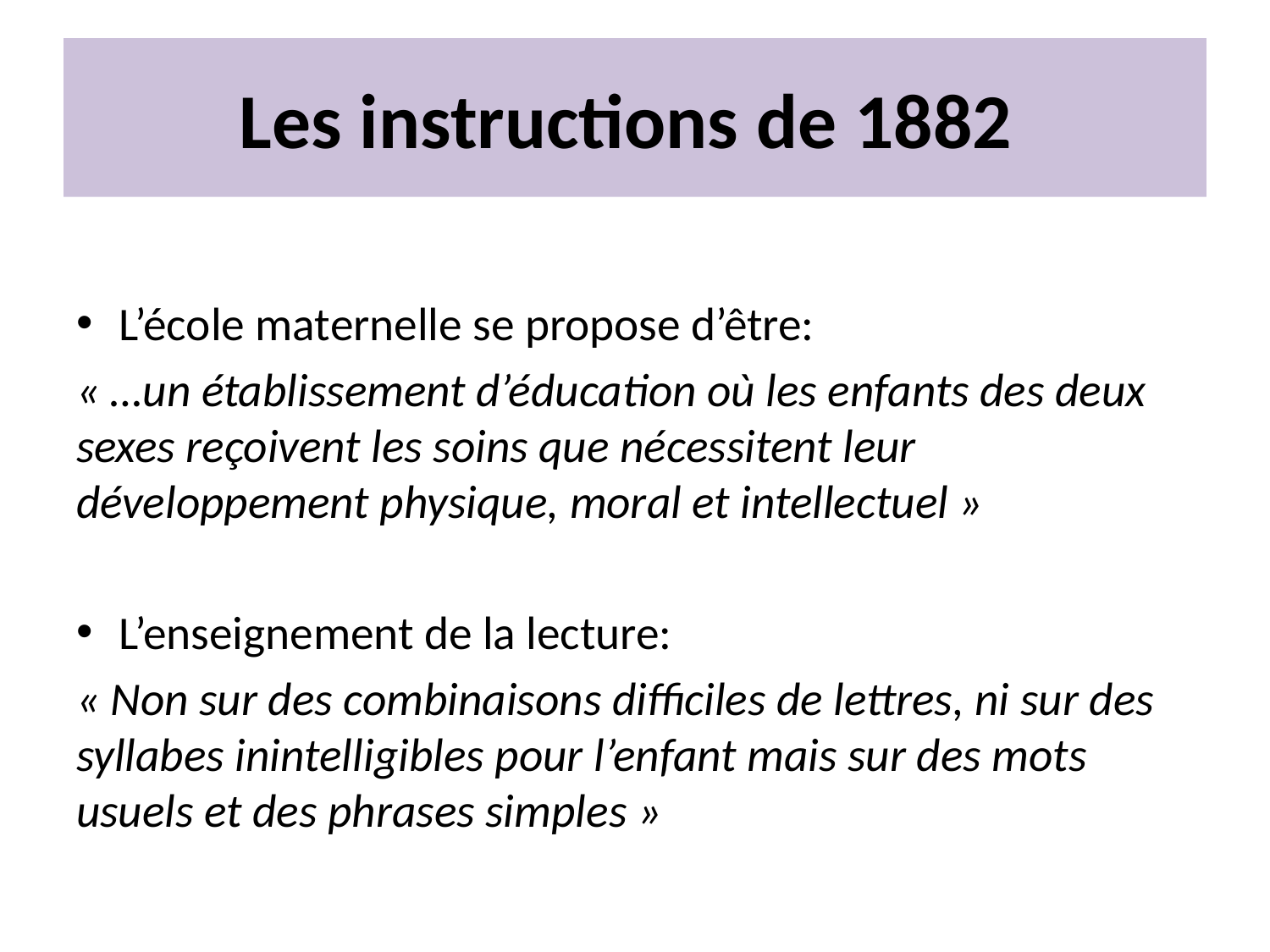

# Les instructions de 1882

L’école maternelle se propose d’être:
« …un établissement d’éducation où les enfants des deux sexes reçoivent les soins que nécessitent leur développement physique, moral et intellectuel »

L’enseignement de la lecture:
« Non sur des combinaisons difficiles de lettres, ni sur des syllabes inintelligibles pour l’enfant mais sur des mots usuels et des phrases simples »